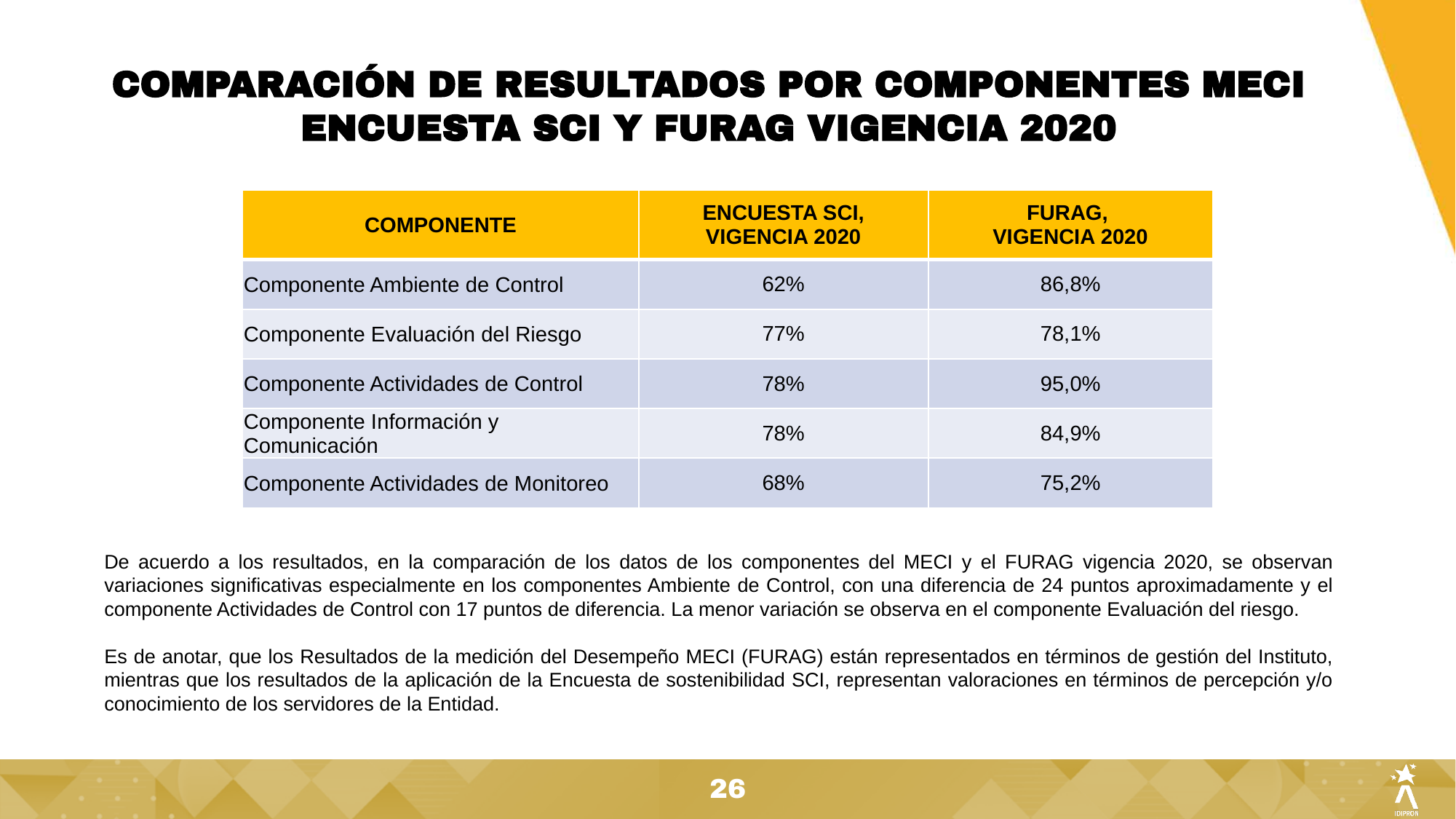

COMPARACIÓN DE RESULTADOS POR COMPONENTES MECI ENCUESTA SCI Y FURAG VIGENCIA 2020
| COMPONENTE | ENCUESTA SCI, VIGENCIA 2020 | FURAG, VIGENCIA 2020 |
| --- | --- | --- |
| Componente Ambiente de Control | 62% | 86,8% |
| Componente Evaluación del Riesgo | 77% | 78,1% |
| Componente Actividades de Control | 78% | 95,0% |
| Componente Información y Comunicación | 78% | 84,9% |
| Componente Actividades de Monitoreo | 68% | 75,2% |
De acuerdo a los resultados, en la comparación de los datos de los componentes del MECI y el FURAG vigencia 2020, se observan variaciones significativas especialmente en los componentes Ambiente de Control, con una diferencia de 24 puntos aproximadamente y el componente Actividades de Control con 17 puntos de diferencia. La menor variación se observa en el componente Evaluación del riesgo.

Es de anotar, que los Resultados de la medición del Desempeño MECI (FURAG) están representados en términos de gestión del Instituto, mientras que los resultados de la aplicación de la Encuesta de sostenibilidad SCI, representan valoraciones en términos de percepción y/o conocimiento de los servidores de la Entidad.
26